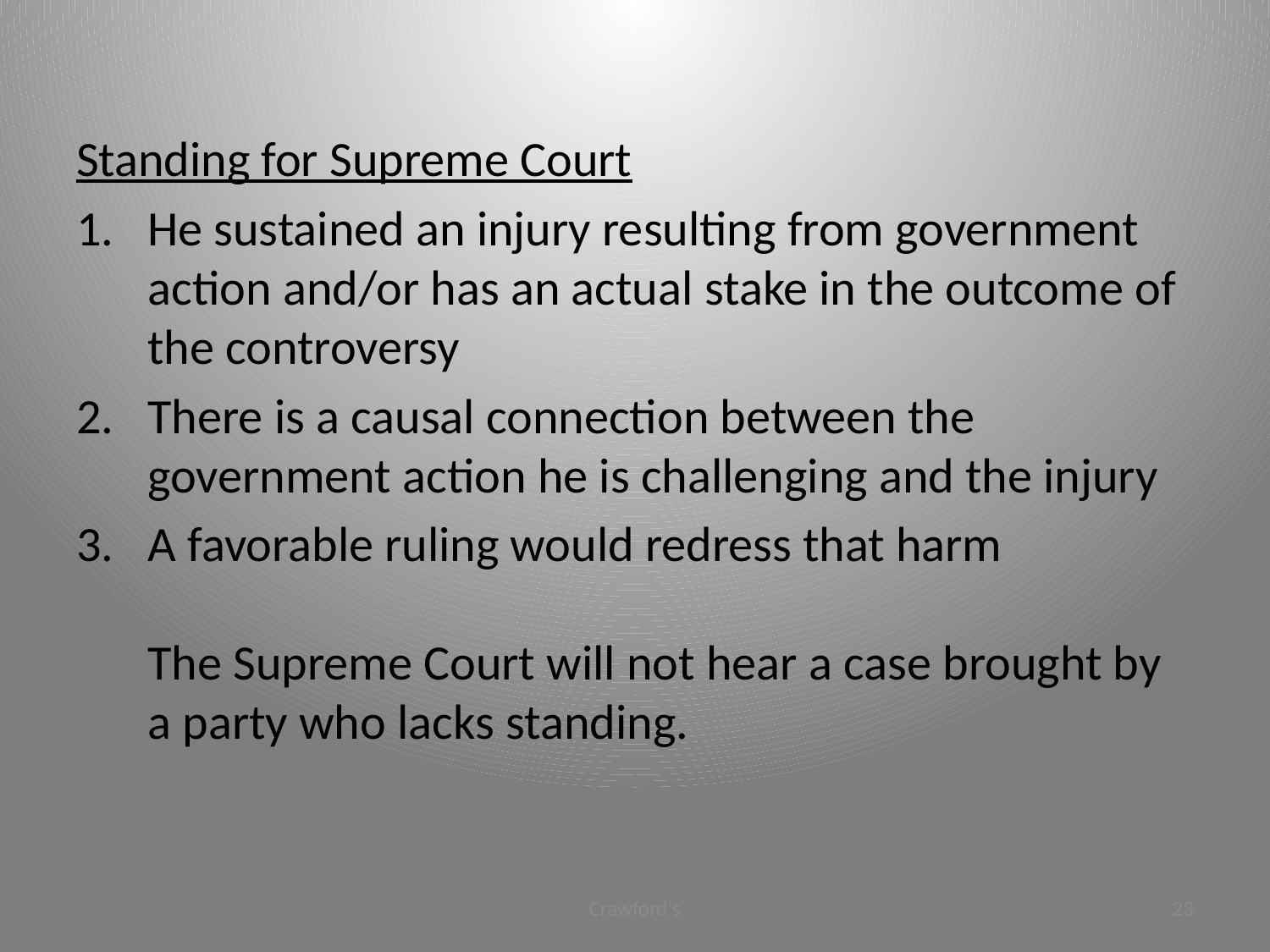

#
Standing for Supreme Court
He sustained an injury resulting from government action and/or has an actual stake in the outcome of the controversy
There is a causal connection between the government action he is challenging and the injury
A favorable ruling would redress that harm
The Supreme Court will not hear a case brought by a party who lacks standing.

Crawford's
23